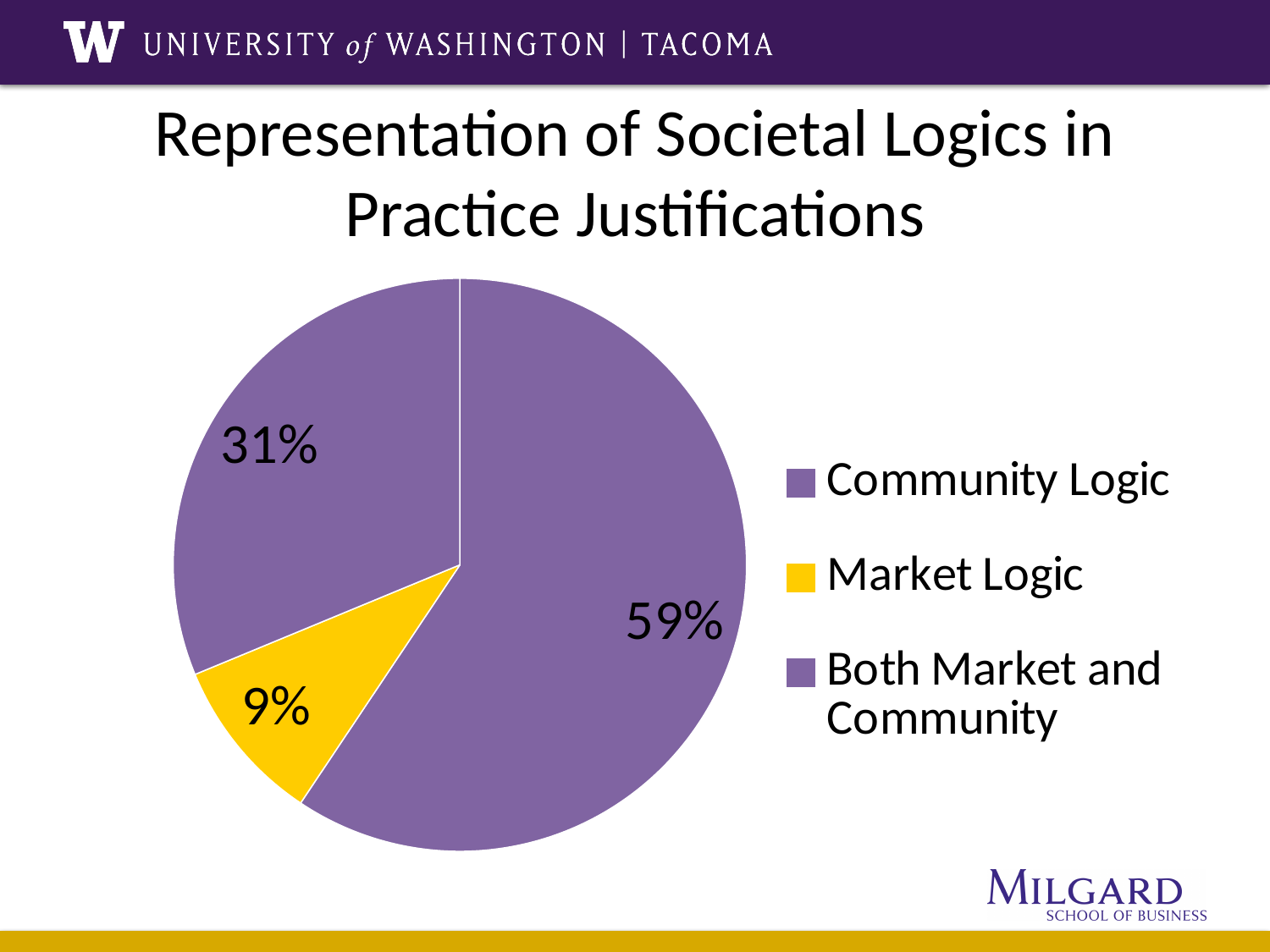

# Representation of Societal Logics in Practice Justifications

### Chart

| Category |  |
|---|---|
| Community Logic | 19.0 |
| Market Logic | 3.0 |
| Both Market and Community | 10.0 |